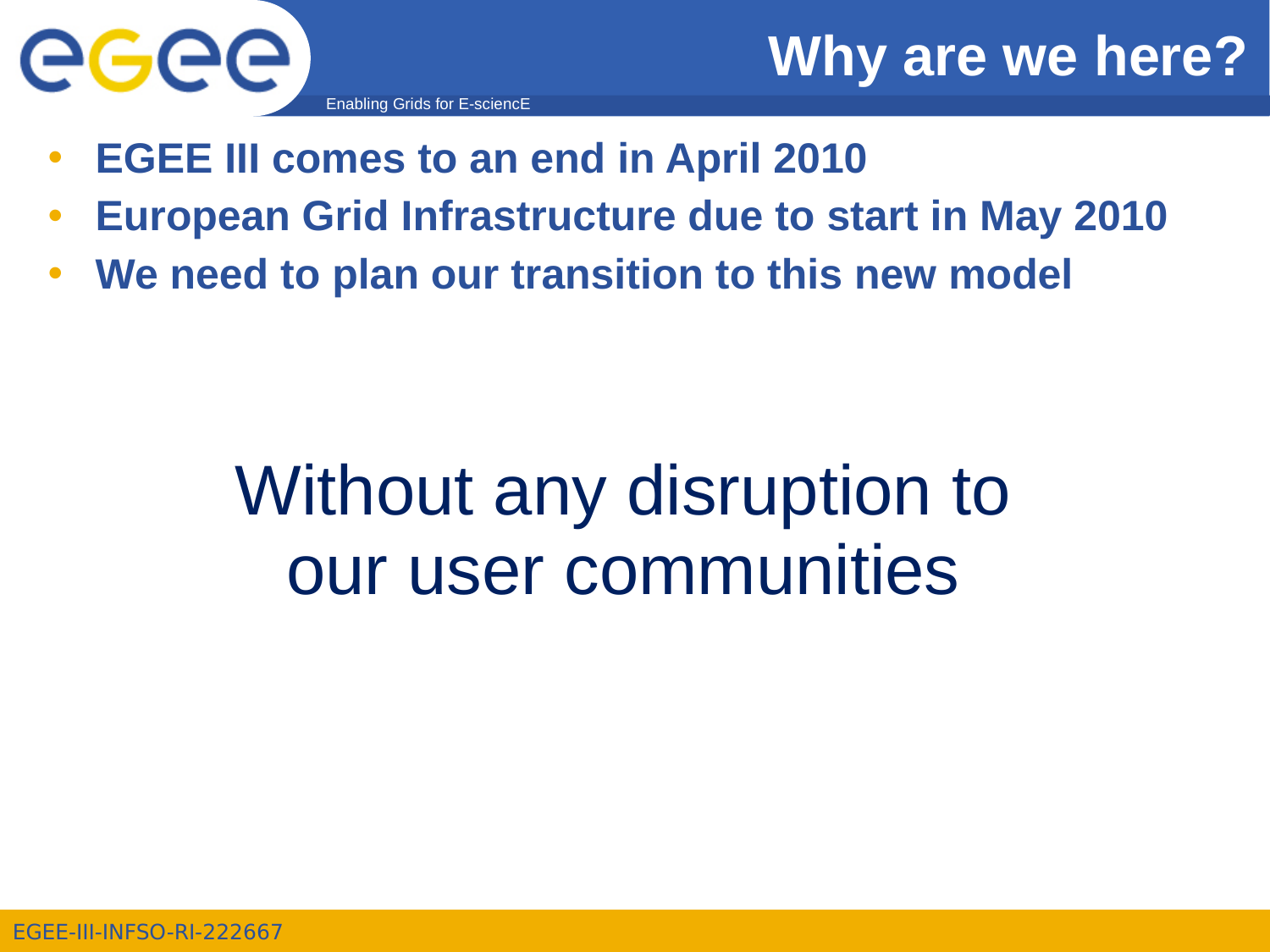

# Why are we here?
EGEE III comes to an end in April 2010
European Grid Infrastructure due to start in May 2010
We need to plan our transition to this new model

Without any disruption to
our user communities